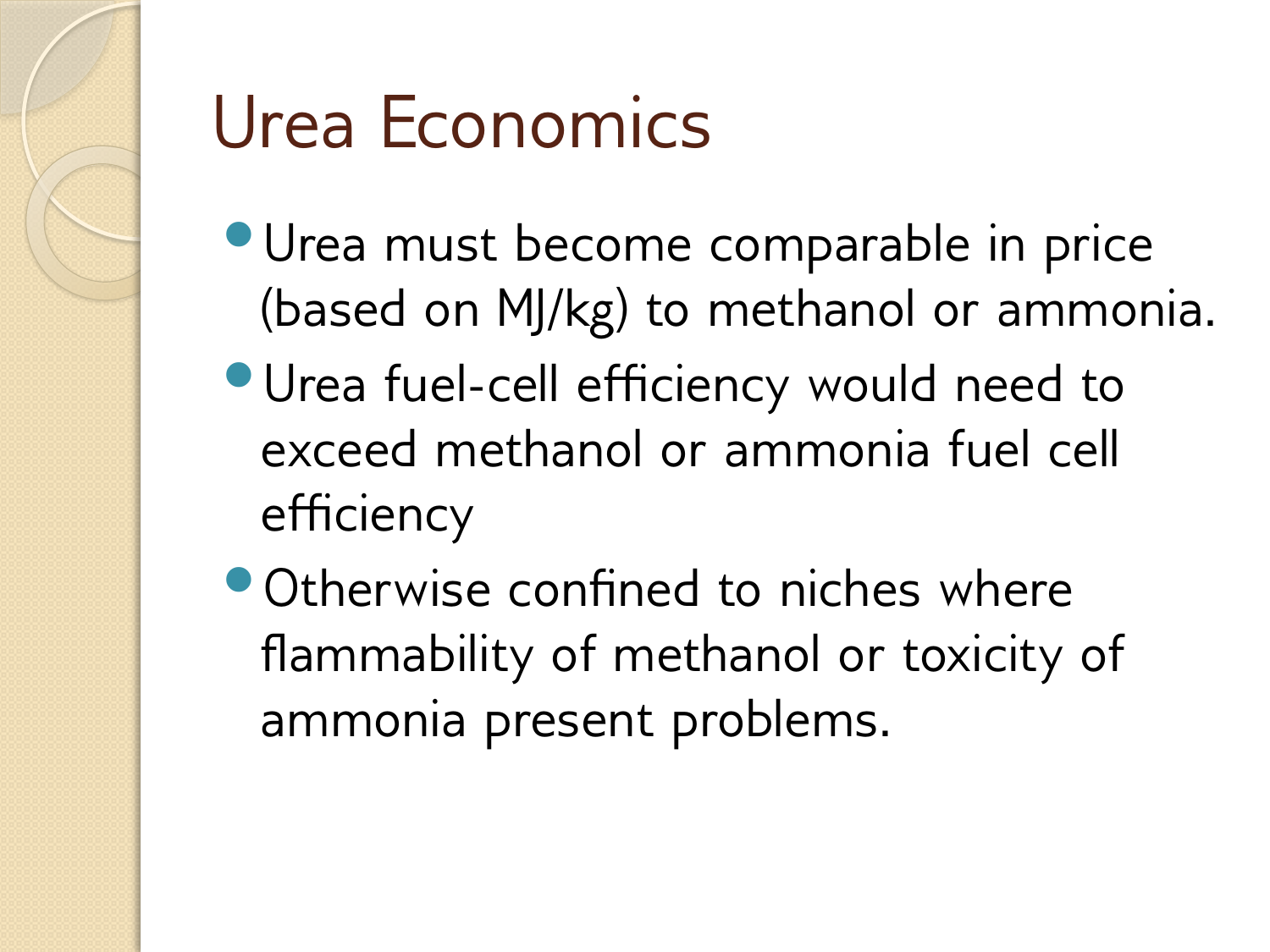

# Urea Economics
Urea must become comparable in price (based on MJ/kg) to methanol or ammonia.
Urea fuel-cell efficiency would need to exceed methanol or ammonia fuel cell efficiency
Otherwise confined to niches where flammability of methanol or toxicity of ammonia present problems.